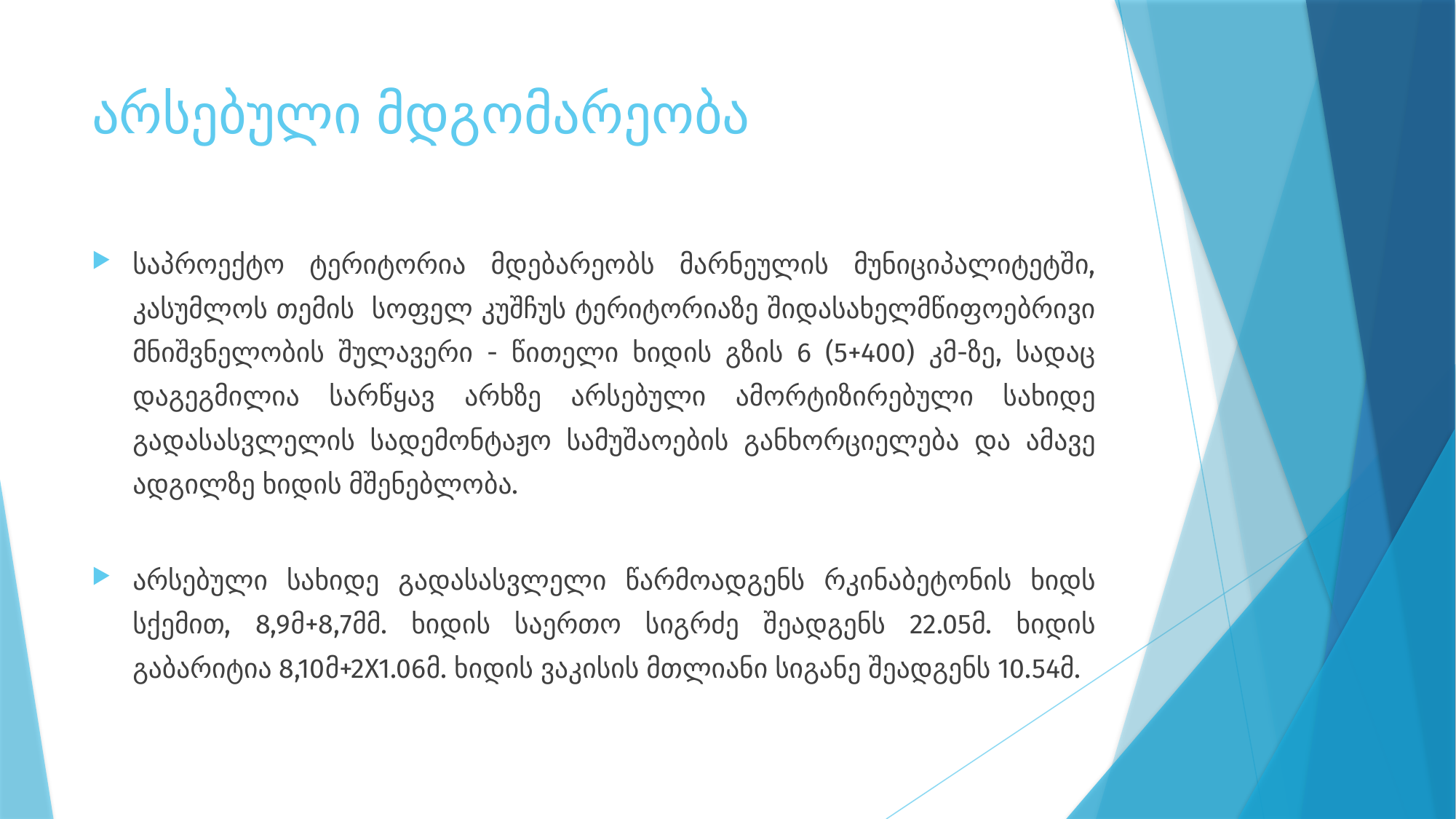

# არსებული მდგომარეობა
საპროექტო ტერიტორია მდებარეობს მარნეულის მუნიციპალიტეტში, კასუმლოს თემის  სოფელ კუშჩუს ტერიტორიაზე შიდასახელმწიფოებრივი მნიშვნელობის შულავერი - წითელი ხიდის გზის 6 (5+400) კმ-ზე, სადაც დაგეგმილია სარწყავ არხზე არსებული ამორტიზირებული სახიდე გადასასვლელის სადემონტაჟო სამუშაოების განხორციელება და ამავე ადგილზე ხიდის მშენებლობა.

არსებული სახიდე გადასასვლელი წარმოადგენს რკინაბეტონის ხიდს სქემით, 8,9მ+8,7მმ. ხიდის საერთო სიგრძე შეადგენს 22.05მ. ხიდის გაბარიტია 8,10მ+2X1.06მ. ხიდის ვაკისის მთლიანი სიგანე შეადგენს 10.54მ.